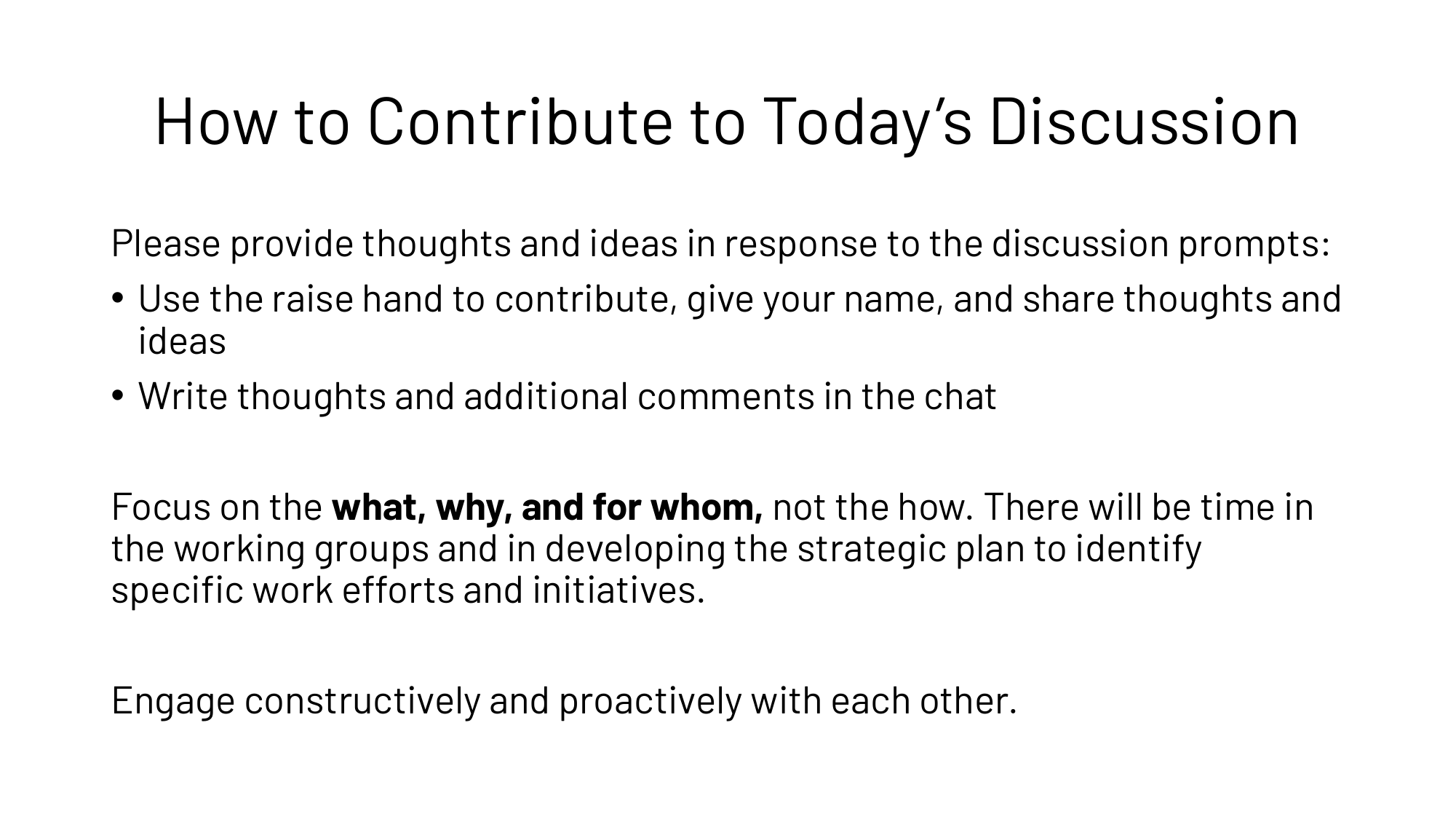

# How to Contribute to Today’s Discussion
Please provide thoughts and ideas in response to the discussion prompts:
Use the raise hand to contribute, give your name, and share thoughts and ideas
Write thoughts and additional comments in the chat

Focus on the what, why, and for whom, not the how. There will be time in the working groups and in developing the strategic plan to identify specific work efforts and initiatives.

Engage constructively and proactively with each other.